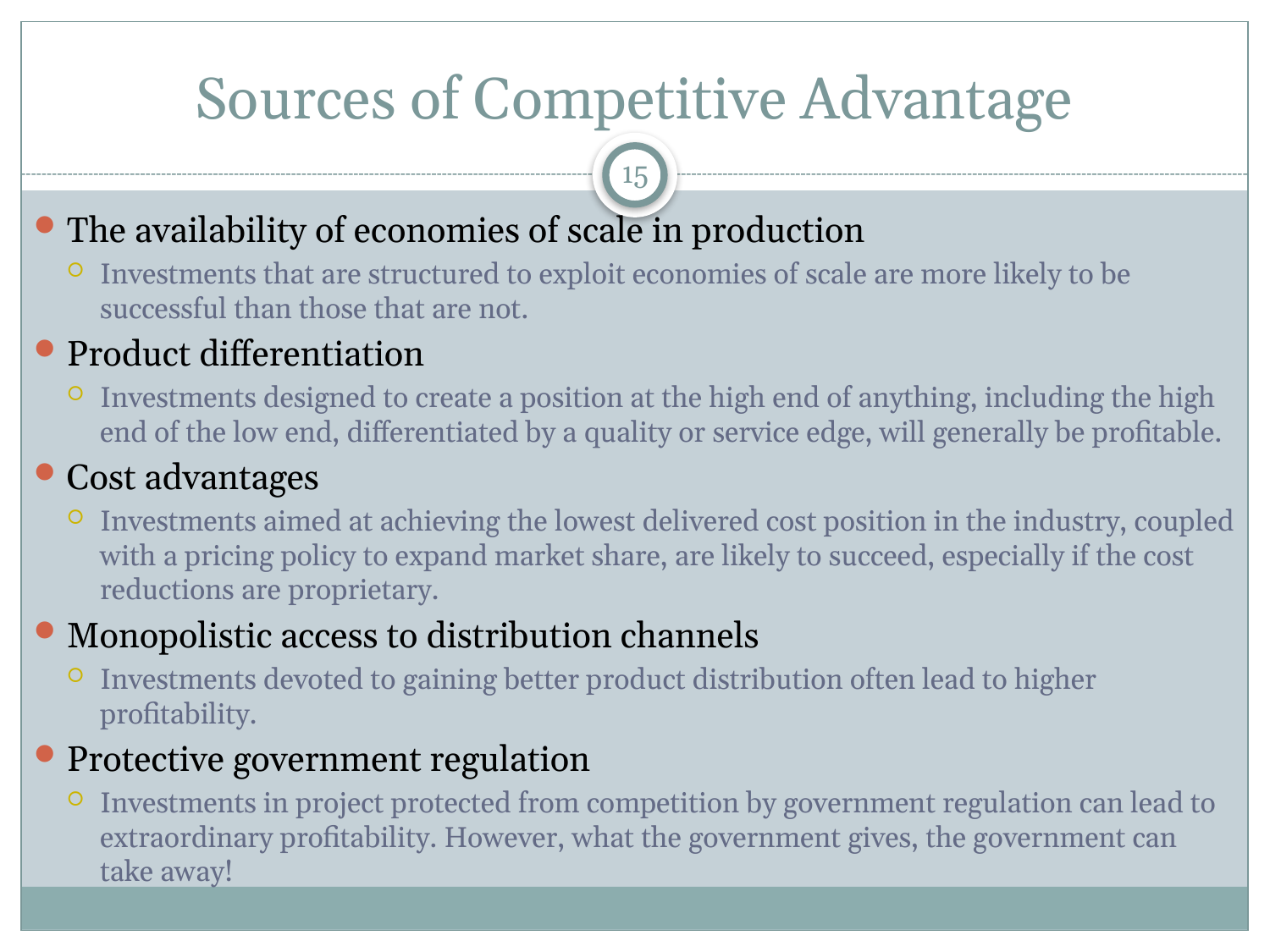

# Sources of Competitive Advantage
15
The availability of economies of scale in production
Investments that are structured to exploit economies of scale are more likely to be successful than those that are not.
Product differentiation
Investments designed to create a position at the high end of anything, including the high end of the low end, differentiated by a quality or service edge, will generally be profitable.
Cost advantages
Investments aimed at achieving the lowest delivered cost position in the industry, coupled with a pricing policy to expand market share, are likely to succeed, especially if the cost reductions are proprietary.
Monopolistic access to distribution channels
Investments devoted to gaining better product distribution often lead to higher profitability.
Protective government regulation
Investments in project protected from competition by government regulation can lead to extraordinary profitability. However, what the government gives, the government can take away!